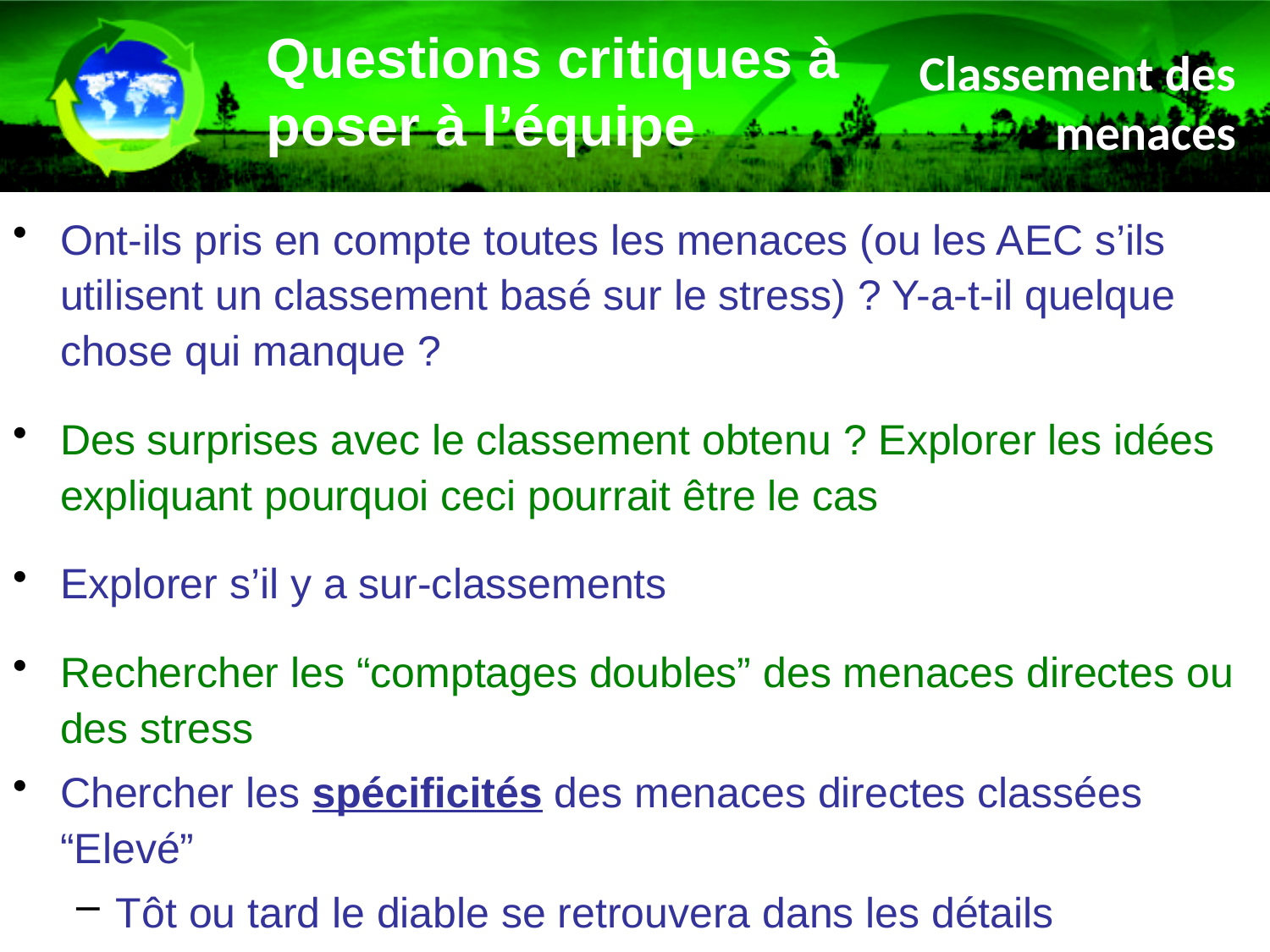

Questions critiques à poser à l’équipe
Classement des menaces
Ont-ils pris en compte toutes les menaces (ou les AEC s’ils utilisent un classement basé sur le stress) ? Y-a-t-il quelque chose qui manque ?

Des surprises avec le classement obtenu ? Explorer les idées expliquant pourquoi ceci pourrait être le cas

Explorer s’il y a sur-classements

Rechercher les “comptages doubles” des menaces directes ou des stress
Chercher les spécificités des menaces directes classées “Elevé”
Tôt ou tard le diable se retrouvera dans les détails